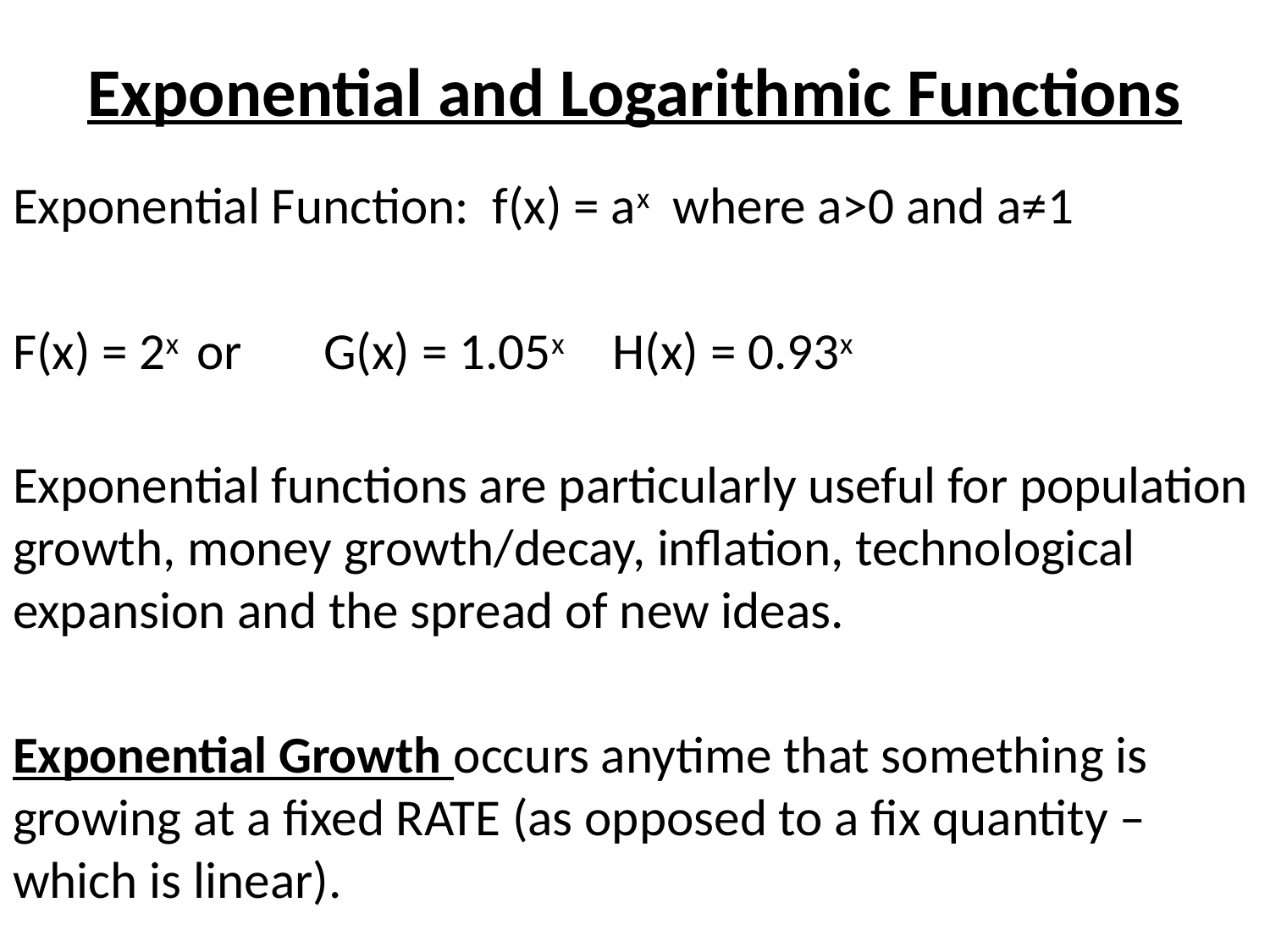

# Exponential and Logarithmic Functions
Exponential Function:  f(x) = ax  where a>0 and a≠1

F(x) = 2x  or       G(x) = 1.05x     H(x) = 0.93x

Exponential functions are particularly useful for population growth, money growth/decay, inflation, technological expansion and the spread of new ideas.

Exponential Growth occurs anytime that something is growing at a fixed RATE (as opposed to a fix quantity – which is linear).